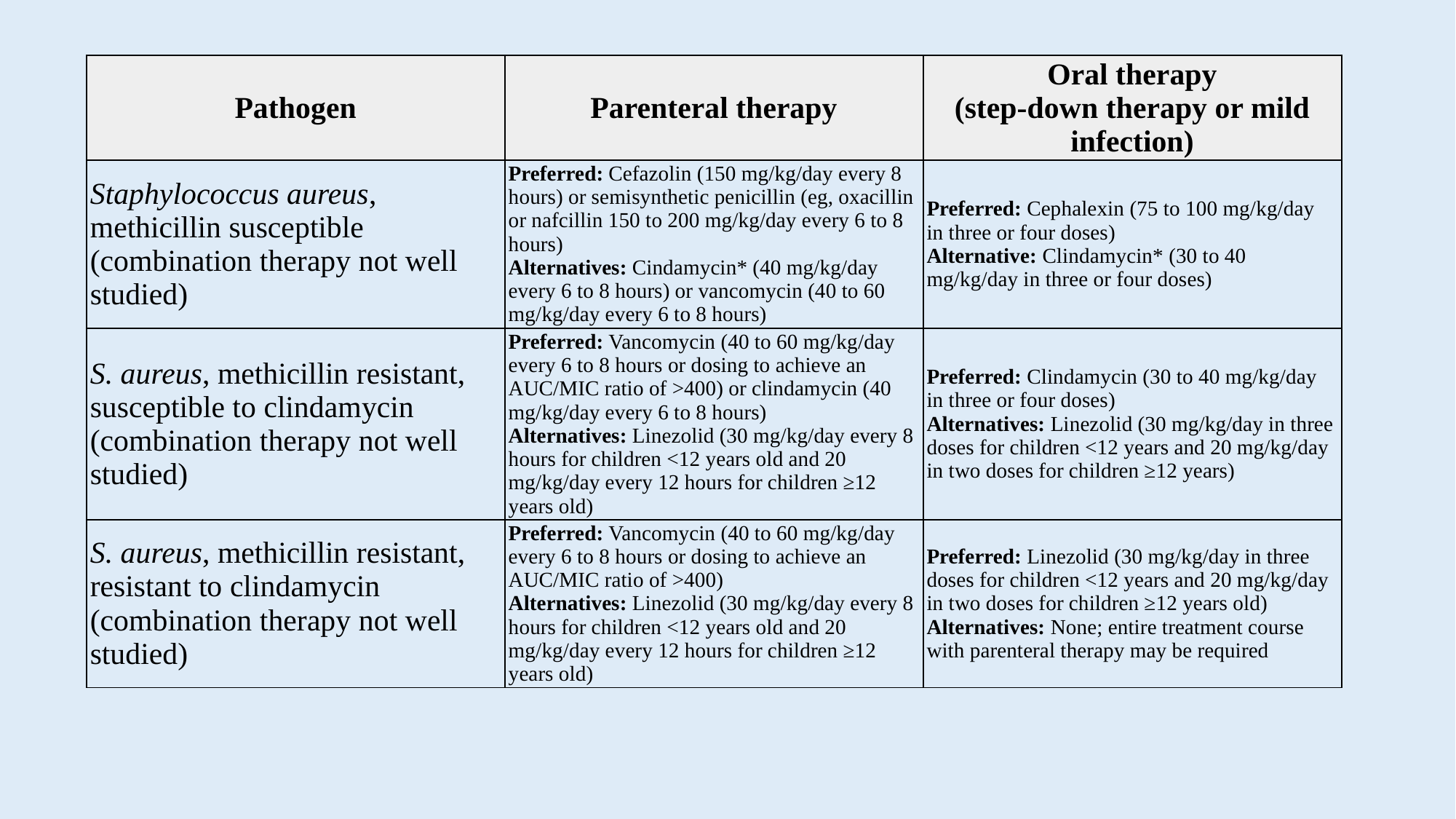

| Pathogen | Parenteral therapy | Oral therapy (step-down therapy or mild infection) |
| --- | --- | --- |
| Staphylococcus aureus, methicillin susceptible (combination therapy not well studied) | Preferred: Cefazolin (150 mg/kg/day every 8 hours) or semisynthetic penicillin (eg, oxacillin or nafcillin 150 to 200 mg/kg/day every 6 to 8 hours) Alternatives: Cindamycin\* (40 mg/kg/day every 6 to 8 hours) or vancomycin (40 to 60 mg/kg/day every 6 to 8 hours) | Preferred: Cephalexin (75 to 100 mg/kg/day in three or four doses) Alternative: Clindamycin\* (30 to 40 mg/kg/day in three or four doses) |
| S. aureus, methicillin resistant, susceptible to clindamycin (combination therapy not well studied) | Preferred: Vancomycin (40 to 60 mg/kg/day every 6 to 8 hours or dosing to achieve an AUC/MIC ratio of >400) or clindamycin (40 mg/kg/day every 6 to 8 hours) Alternatives: Linezolid (30 mg/kg/day every 8 hours for children <12 years old and 20 mg/kg/day every 12 hours for children ≥12 years old) | Preferred: Clindamycin (30 to 40 mg/kg/day in three or four doses) Alternatives: Linezolid (30 mg/kg/day in three doses for children <12 years and 20 mg/kg/day in two doses for children ≥12 years) |
| S. aureus, methicillin resistant, resistant to clindamycin (combination therapy not well studied) | Preferred: Vancomycin (40 to 60 mg/kg/day every 6 to 8 hours or dosing to achieve an AUC/MIC ratio of >400) Alternatives: Linezolid (30 mg/kg/day every 8 hours for children <12 years old and 20 mg/kg/day every 12 hours for children ≥12 years old) | Preferred: Linezolid (30 mg/kg/day in three doses for children <12 years and 20 mg/kg/day in two doses for children ≥12 years old) Alternatives: None; entire treatment course with parenteral therapy may be required |